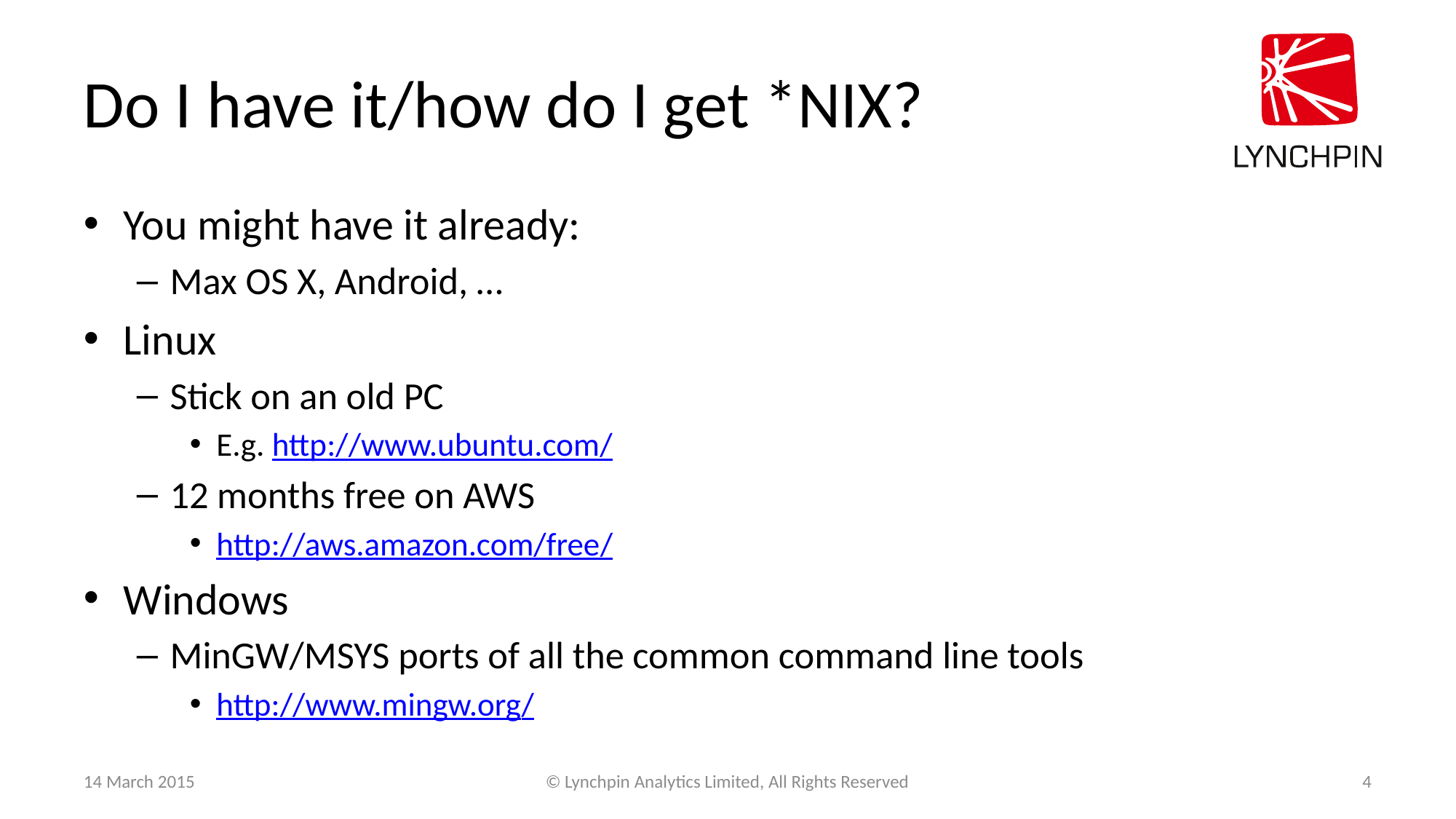

# Do I have it/how do I get *NIX?
You might have it already:
Max OS X, Android, …
Linux
Stick on an old PC
E.g. http://www.ubuntu.com/
12 months free on AWS
http://aws.amazon.com/free/
Windows
MinGW/MSYS ports of all the common command line tools
http://www.mingw.org/

14 March 2015
© Lynchpin Analytics Limited, All Rights Reserved
4